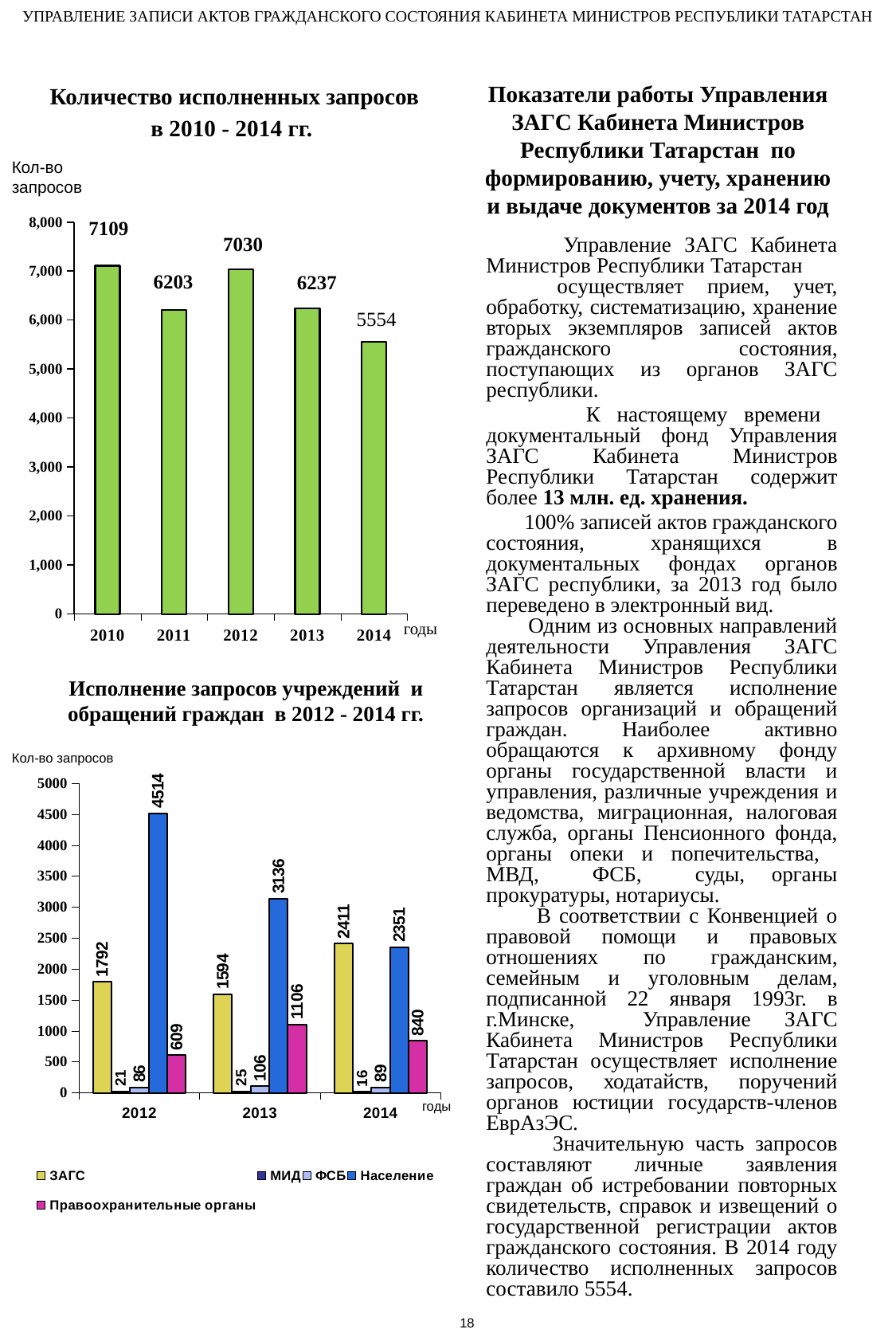

УПРАВЛЕНИЕ ЗАПИСИ АКТОВ ГРАЖДАНСКОГО СОСТОЯНИЯ КАБИНЕТА МИНИСТРОВ РЕСПУБЛИКИ ТАТАРСТАН
 Количество исполненных запросов
в 2010 - 2014 гг.

### Chart

| Category | Количество актов об установления отцовства                                                за 2003 - 2007 гг. |
|---|---|
| 2010 | 7109.0 |
| 2011 | 6203.0 |
| 2012 | 7030.0 |
| 2013 | 6237.0 |
| 2014 | 5554.0 |
# Показатели работы Управления ЗАГС Кабинета Министров Республики Татарстан  по формированию, учету, хранению и выдаче документов за 2014 год

Кол-во запросов

	      Управление ЗАГС Кабинета Министров Республики Татарстан          осуществляет прием, учет, обработку, систематизацию, хранение вторых экземпляров записей актов гражданского состояния, поступающих из органов ЗАГС республики.
	      К настоящему времени  документальный фонд Управления ЗАГС Кабинета Министров Республики Татарстан содержит более 13 млн. ед. хранения.
	       100% записей актов гражданского состояния, хранящихся в документальных фондах органов ЗАГС республики, за 2013 год было переведено в электронный вид.
	       Одним из основных направлений деятельности Управления ЗАГС Кабинета Министров Республики Татарстан является исполнение запросов организаций и обращений граждан. Наиболее активно обращаются к архивному фонду органы государственной власти и управления, различные учреждения и ведомства, миграционная, налоговая служба, органы Пенсионного фонда, органы опеки и попечительства,  МВД,  ФСБ,  суды, органы прокуратуры, нотариусы.
	      В соответствии с Конвенцией о правовой помощи и правовых отношениях по гражданским, семейным и уголовным делам, подписанной 22 января 1993г. в г.Минске,  Управление ЗАГС Кабинета Министров Республики Татарстан осуществляет исполнение запросов, ходатайств, поручений органов юстиции государств-членов ЕврАзЭС.
	      Значительную часть запросов составляют личные заявления граждан об истребовании повторных свидетельств, справок и извещений о государственной регистрации актов гражданского состояния. В 2014 году количество исполненных запросов составило 5554.

годы
Исполнение запросов учреждений  и обращений граждан  в 2012 - 2014 гг.

### Chart

| Category | ЗАГС | МИД | ФСБ | Население | Правоохранительные органы |
|---|---|---|---|---|---|
| 2012 | 1792.0 | 21.0 | 86.0 | 4514.0 | 609.0 |
| 2013 | 1594.0 | 25.0 | 106.0 | 3136.0 | 1106.0 |
| 2014 | 2411.0 | 16.0 | 89.0 | 2351.0 | 840.0 |
Кол-во запросов
годы
18